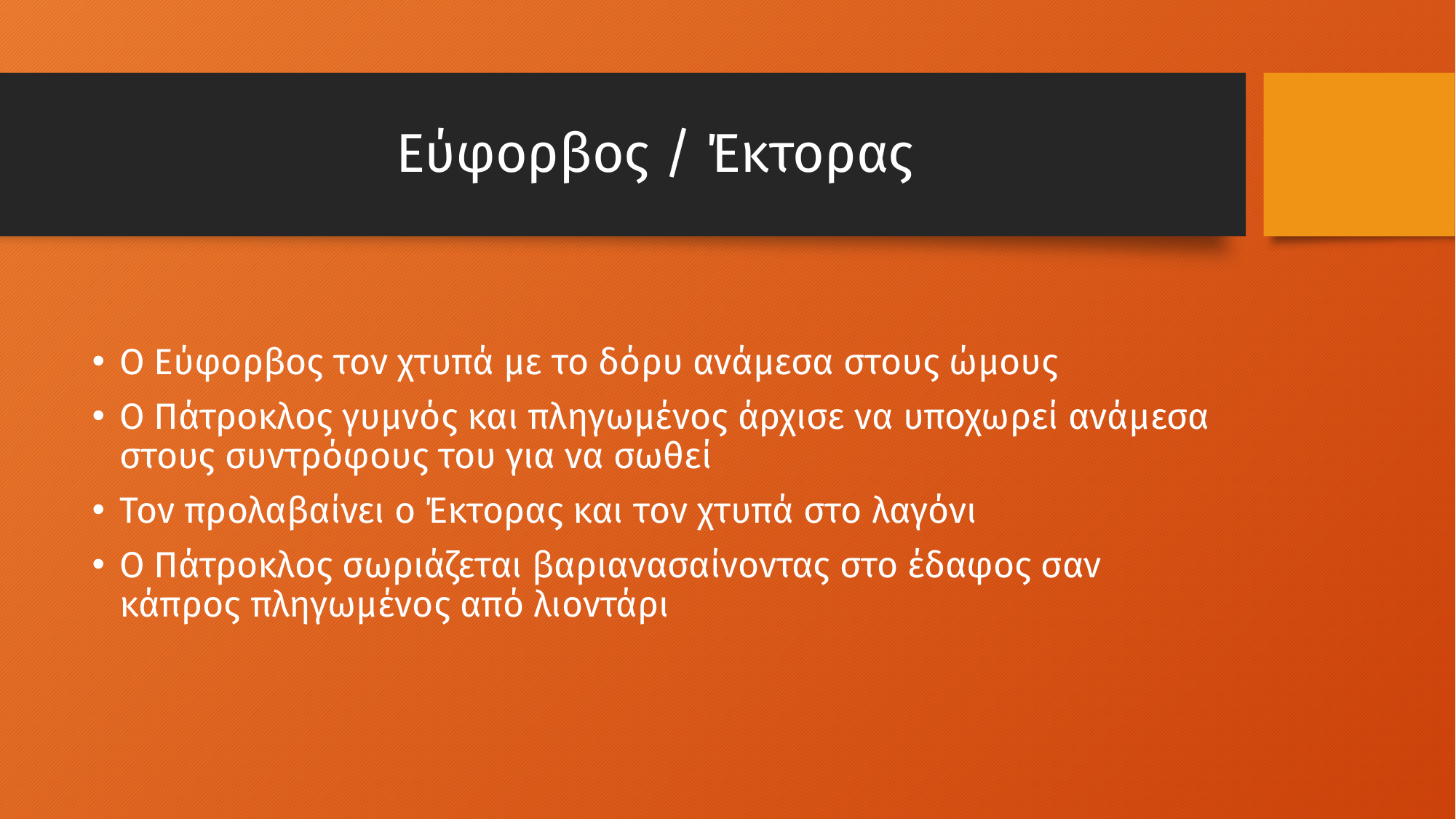

# Εύφορβος / Έκτορας

Ο Εύφορβος τον χτυπά με το δόρυ ανάμεσα στους ώμους
Ο Πάτροκλος γυμνός και πληγωμένος άρχισε να υποχωρεί ανάμεσα στους συντρόφους του για να σωθεί
Τον προλαβαίνει ο Έκτορας και τον χτυπά στο λαγόνι
Ο Πάτροκλος σωριάζεται βαριανασαίνοντας στο έδαφος σαν κάπρος πληγωμένος από λιοντάρι